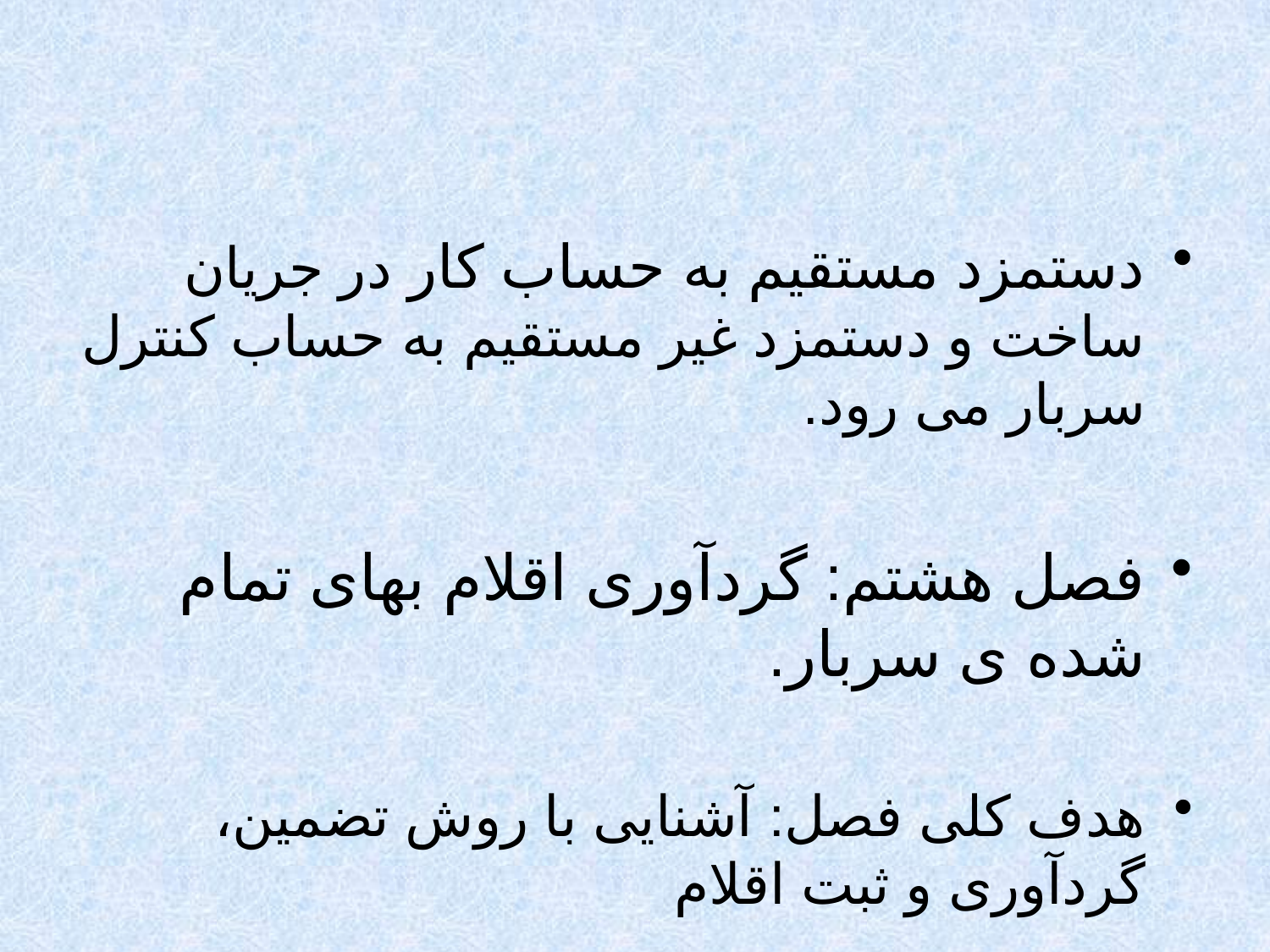

#
دستمزد مستقیم به حساب کار در جریان ساخت و دستمزد غیر مستقیم به حساب کنترل سربار می رود.

فصل هشتم: گردآوری اقلام بهای تمام شده ی سربار.

هدف کلی فصل: آشنایی با روش تضمین، گردآوری و ثبت اقلام